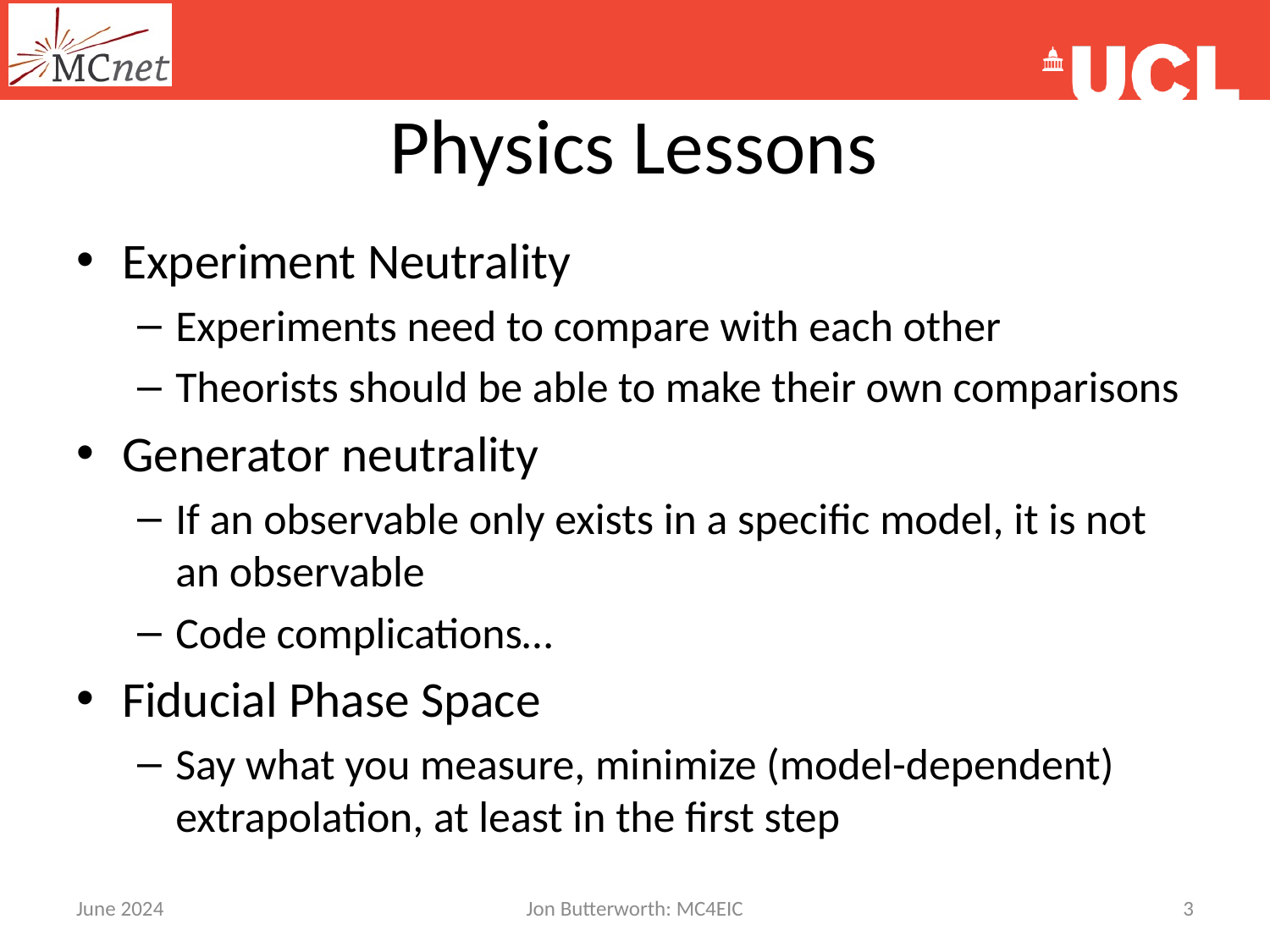

# Physics Lessons
Experiment Neutrality
Experiments need to compare with each other
Theorists should be able to make their own comparisons
Generator neutrality
If an observable only exists in a specific model, it is not an observable
Code complications…
Fiducial Phase Space
Say what you measure, minimize (model-dependent) extrapolation, at least in the first step
June 2024
Jon Butterworth: MC4EIC
3